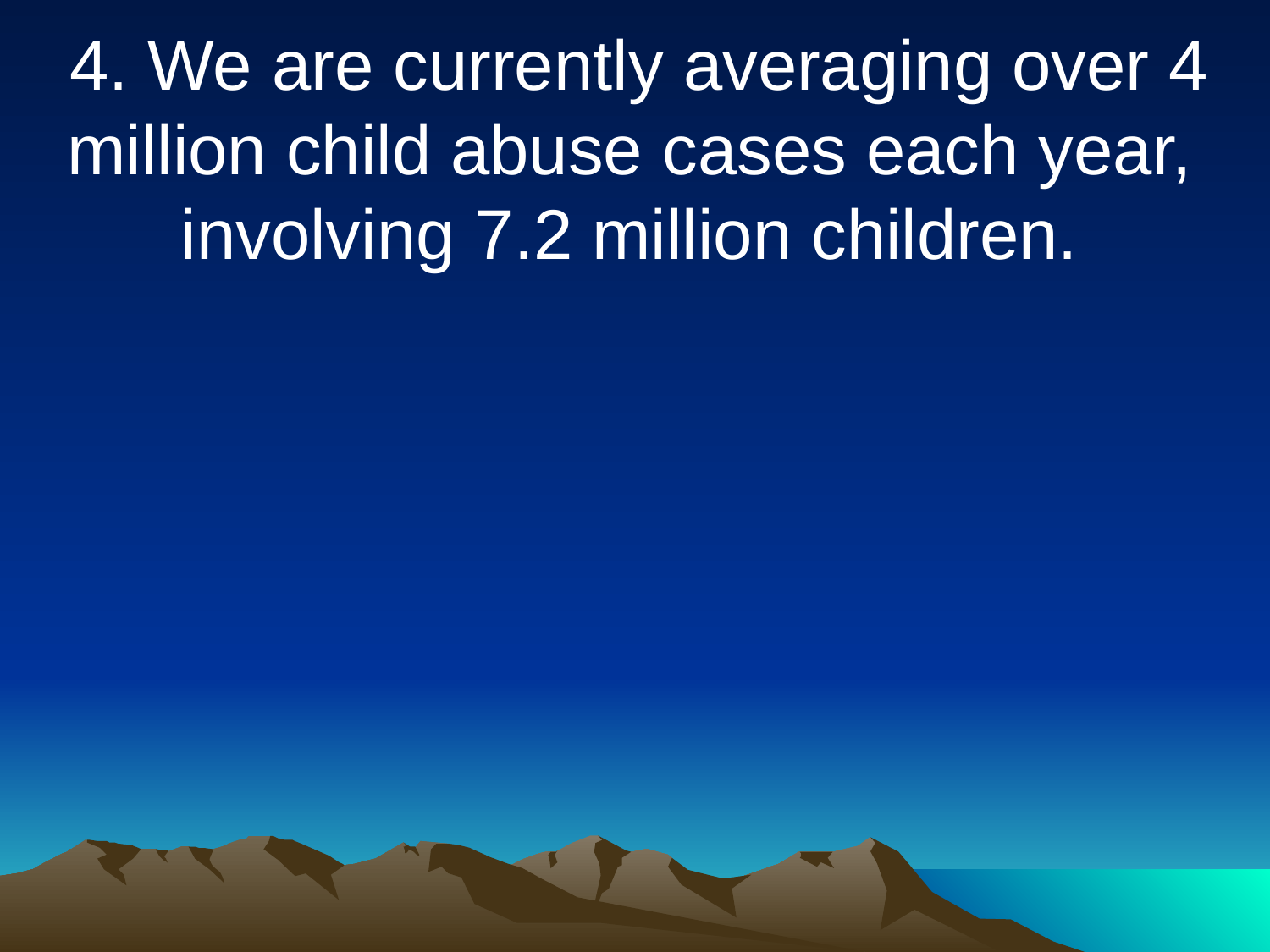

4. We are currently averaging over 4 million child abuse cases each year, involving 7.2 million children.